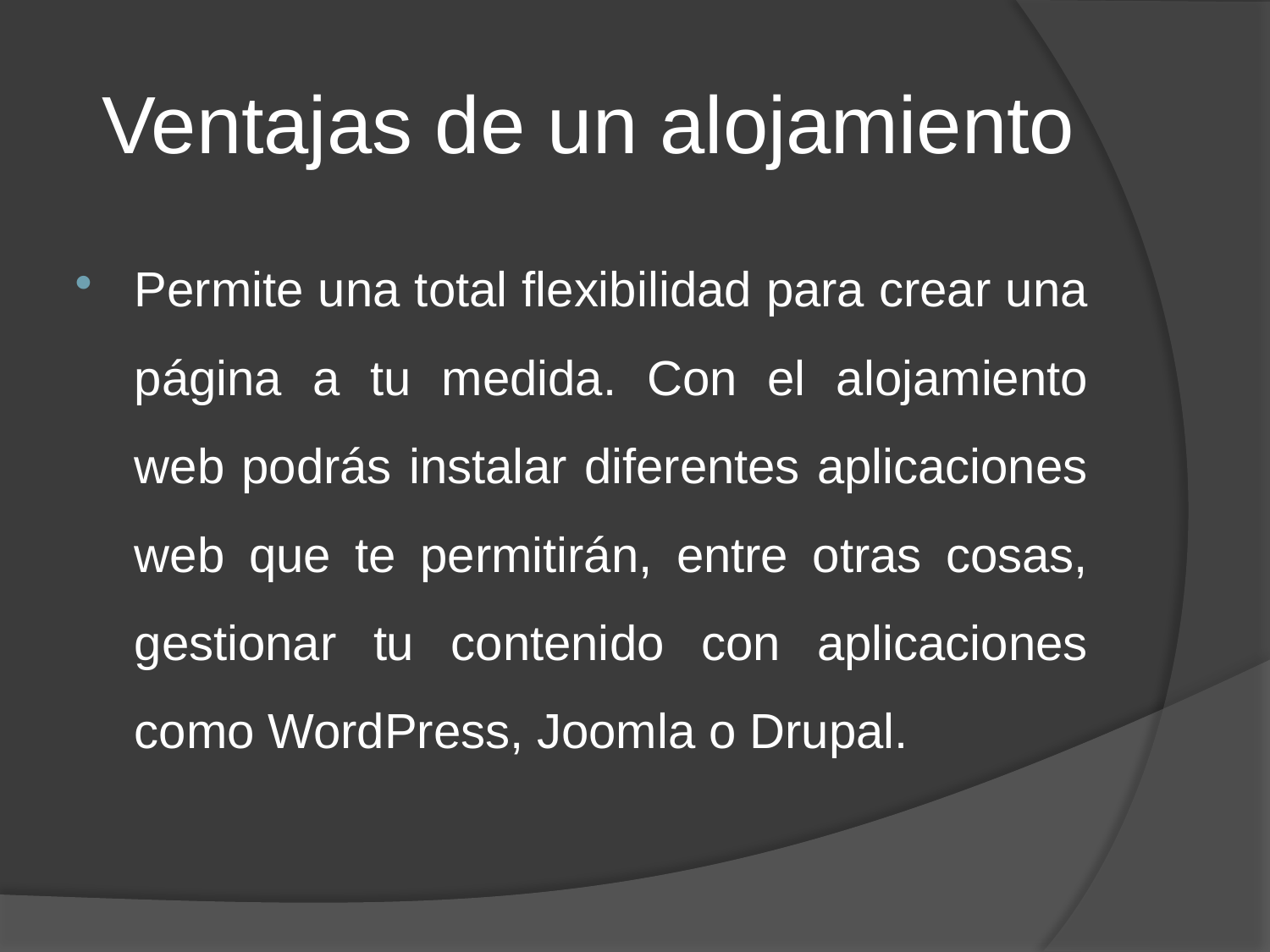

# Ventajas de un alojamiento
Permite una total flexibilidad para crear una página a tu medida. Con el alojamiento web podrás instalar diferentes aplicaciones web que te permitirán, entre otras cosas, gestionar tu contenido con aplicaciones como WordPress, Joomla o Drupal.